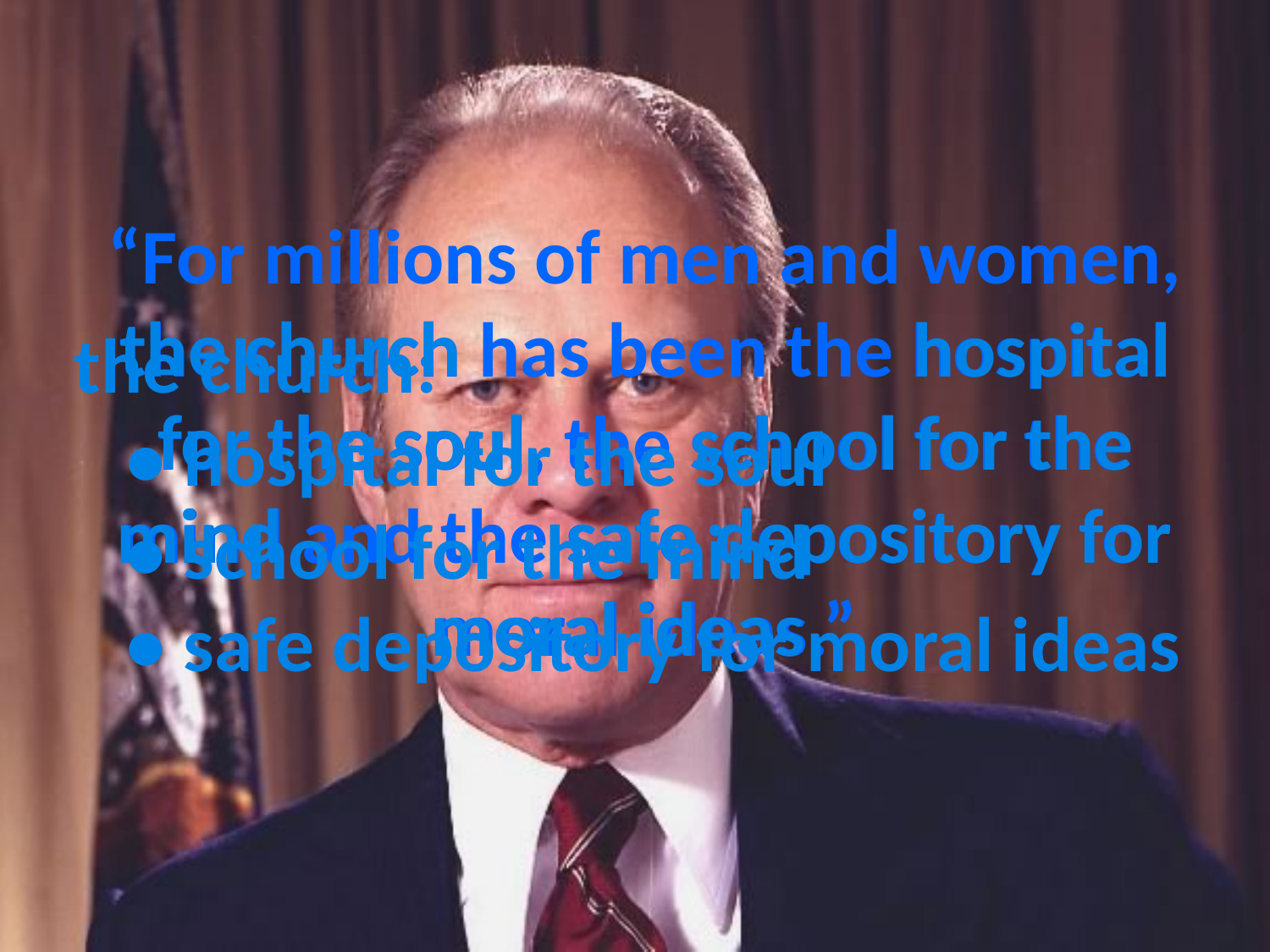

# “For millions of men and women, the church has been the hospital for the soul, the school for the mind and the safe depository for moral ideas.”
the church
hospital
the church:
   • hospital for the soul
   • school for the mind
   • safe depository for moral ideas
for the soul
school for the
safe depository for
mind
moral ideas